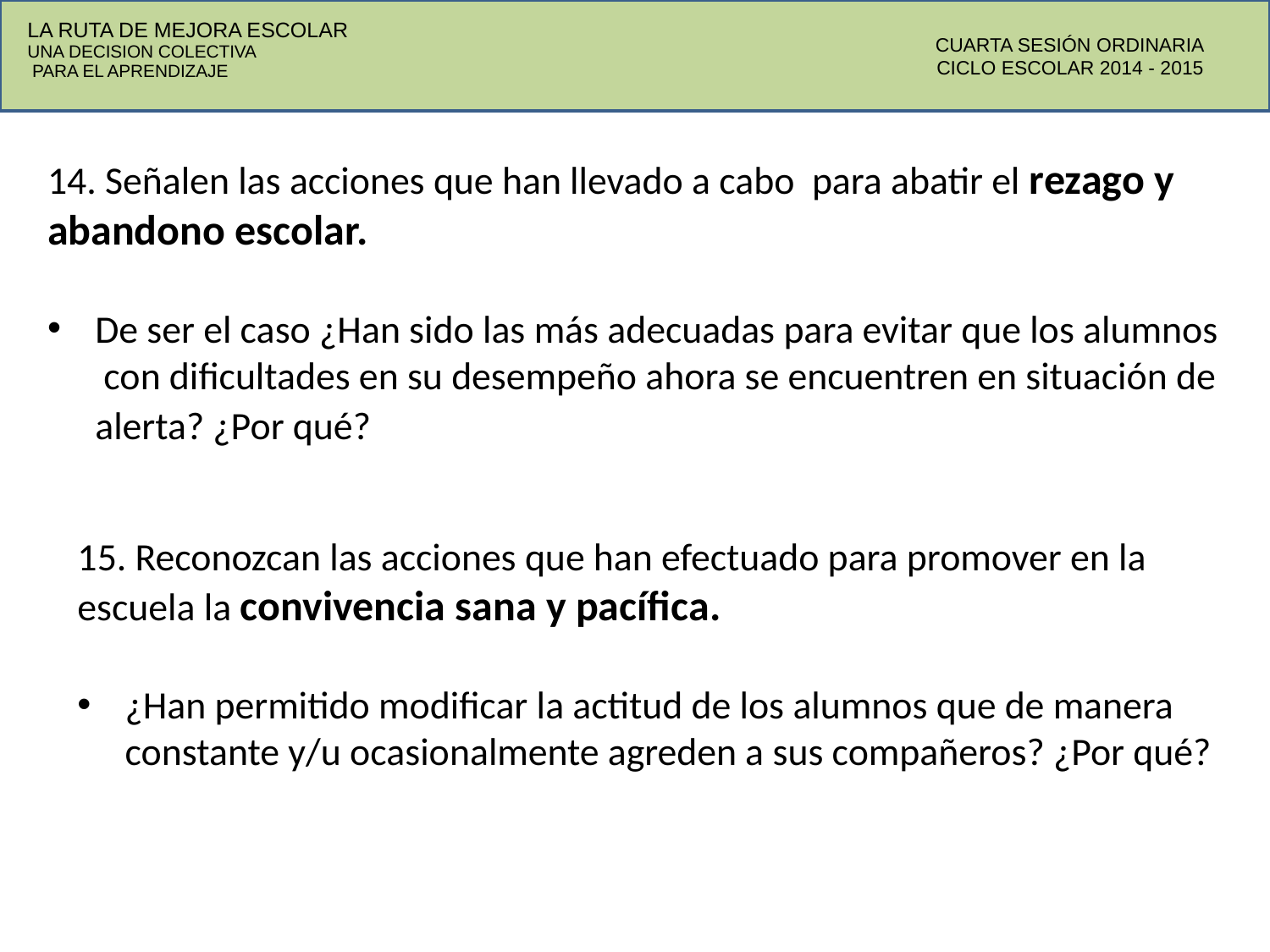

LA RUTA DE MEJORA ESCOLAR
UNA DECISION COLECTIVA
 PARA EL APRENDIZAJE

CUARTA SESIÓN ORDINARIA
CICLO ESCOLAR 2014 - 2015
14. Señalen las acciones que han llevado a cabo  para abatir el rezago y abandono escolar.

De ser el caso ¿Han sido las más adecuadas para evitar que los alumnos  con dificultades en su desempeño ahora se encuentren en situación de alerta? ¿Por qué?
15. Reconozcan las acciones que han efectuado para promover en la escuela la convivencia sana y pacífica.

¿Han permitido modificar la actitud de los alumnos que de manera constante y/u ocasionalmente agreden a sus compañeros? ¿Por qué?